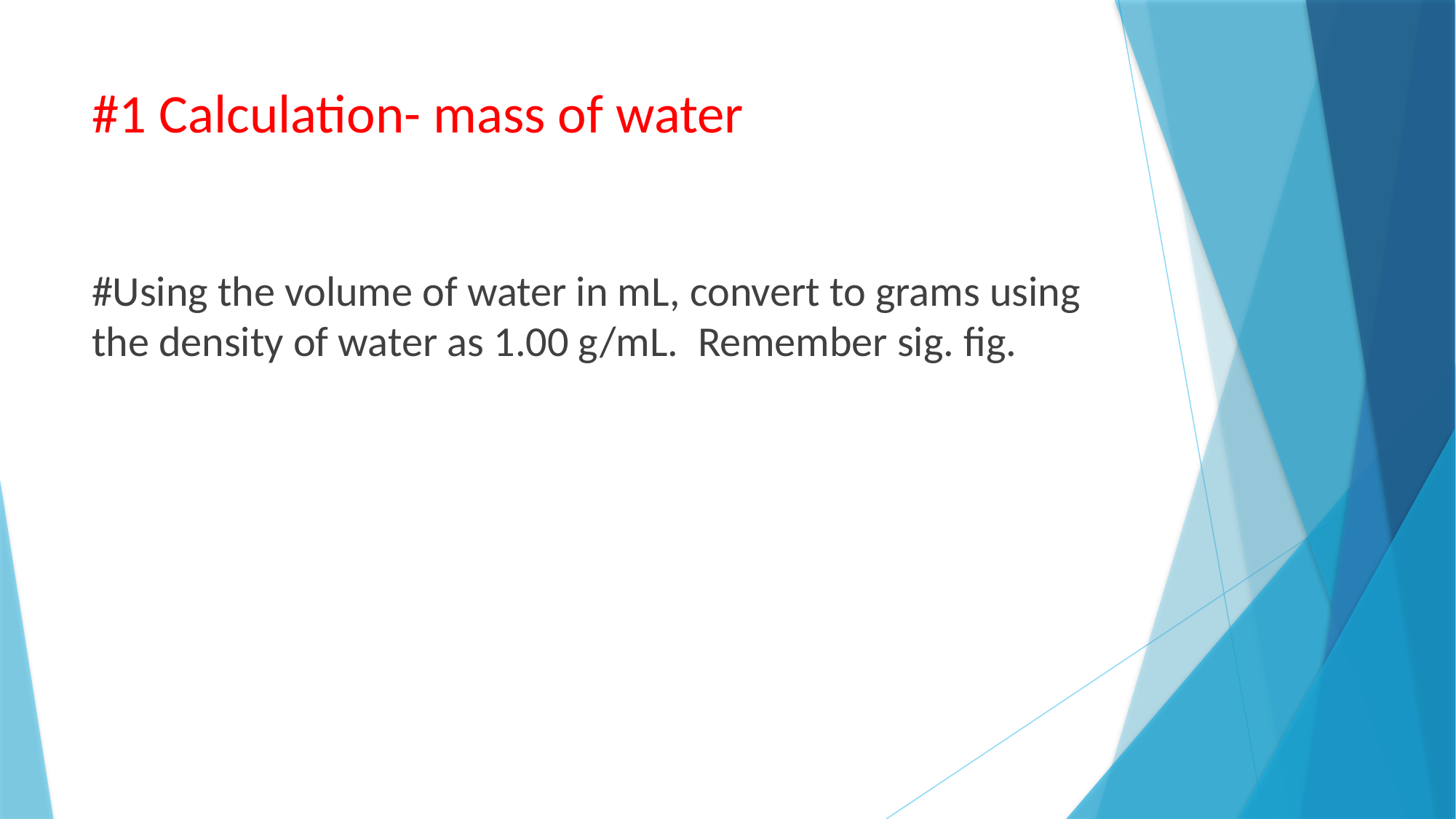

# #1 Calculation- mass of water
#Using the volume of water in mL, convert to grams using the density of water as 1.00 g/mL.  Remember sig. fig.